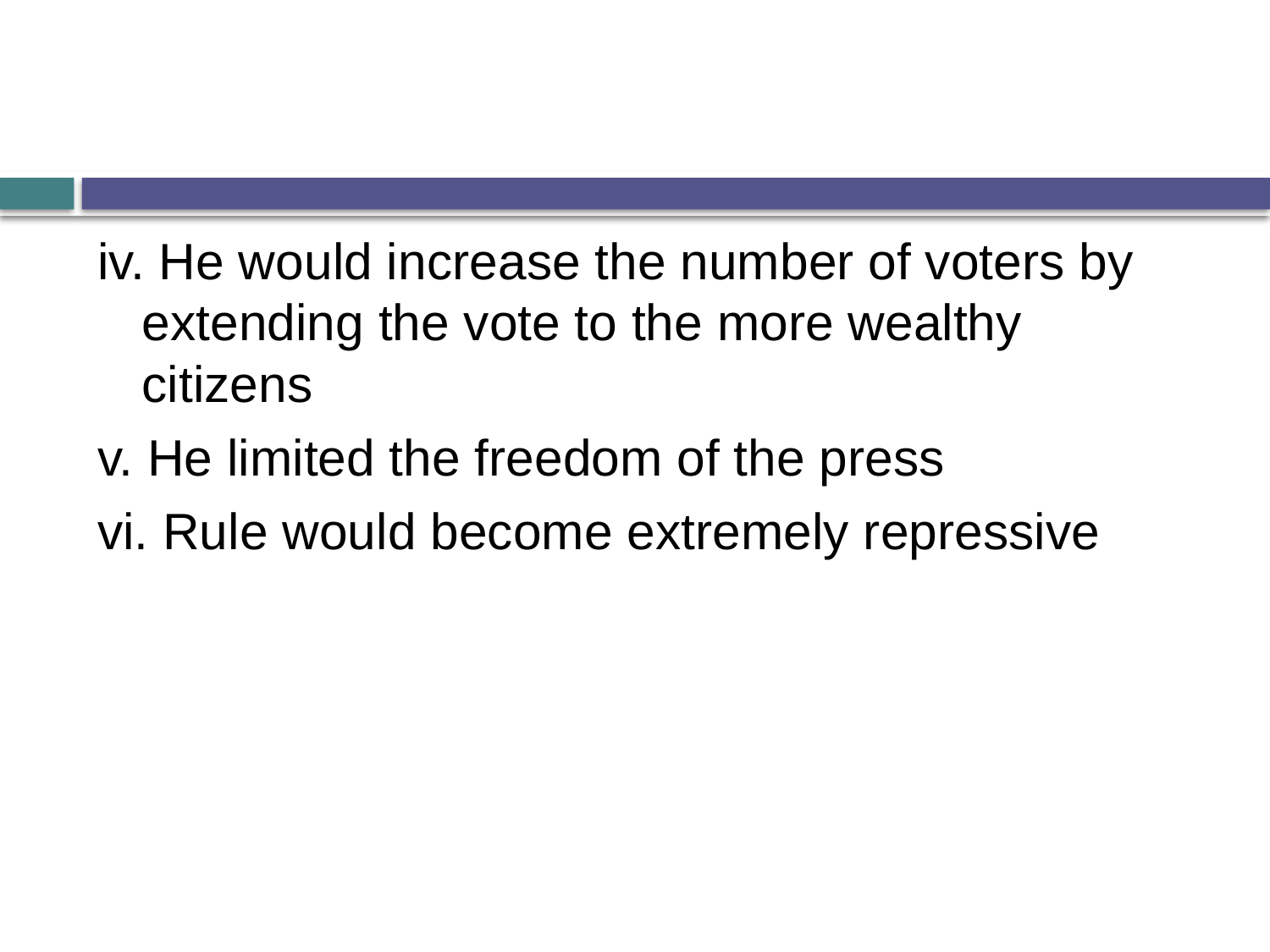

#
iv. He would increase the number of voters by extending the vote to the more wealthy citizens
v. He limited the freedom of the press
vi. Rule would become extremely repressive